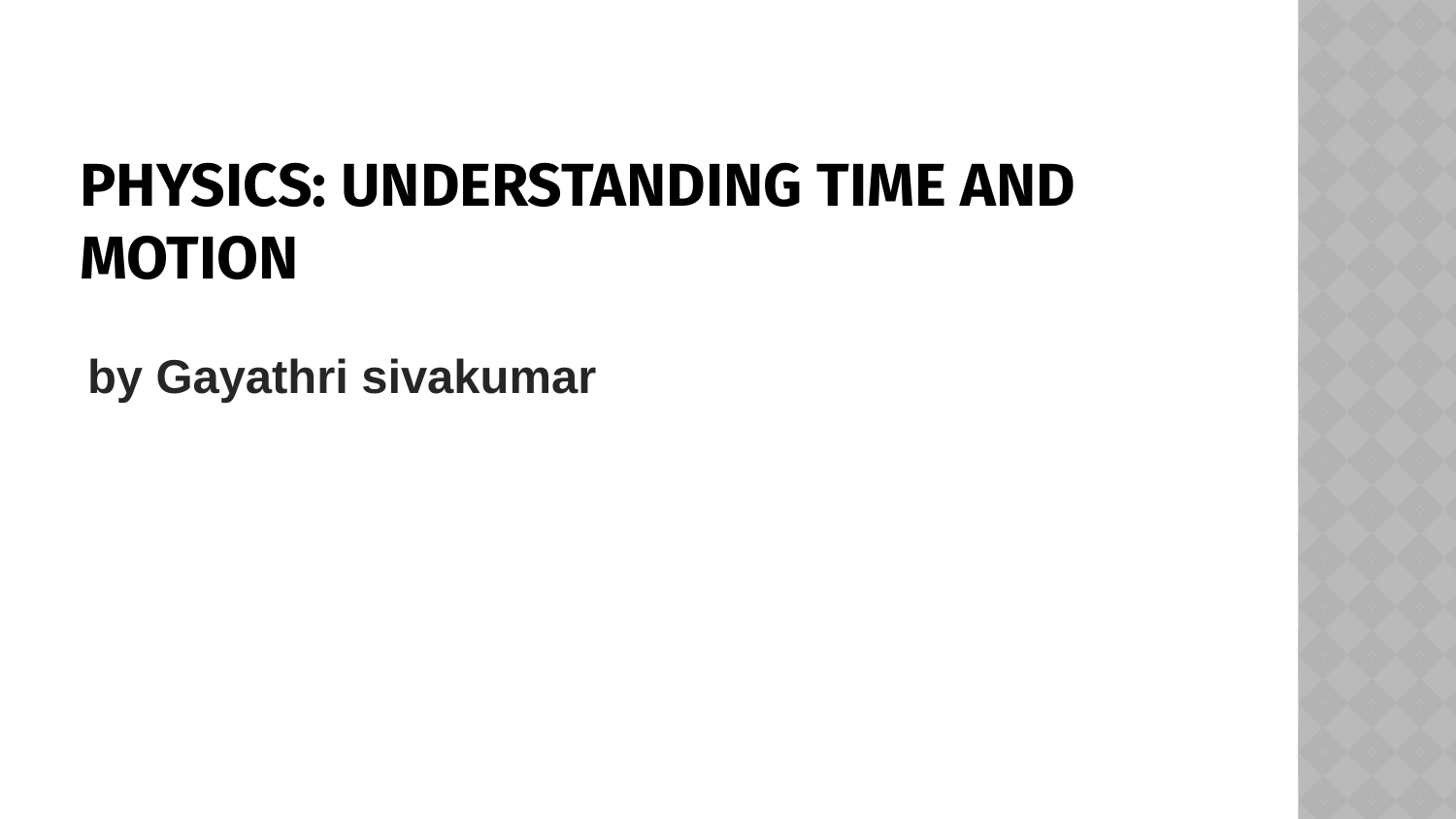

# PHYSICS: UNDERSTANDING TIME AND MOTION
by Gayathri sivakumar